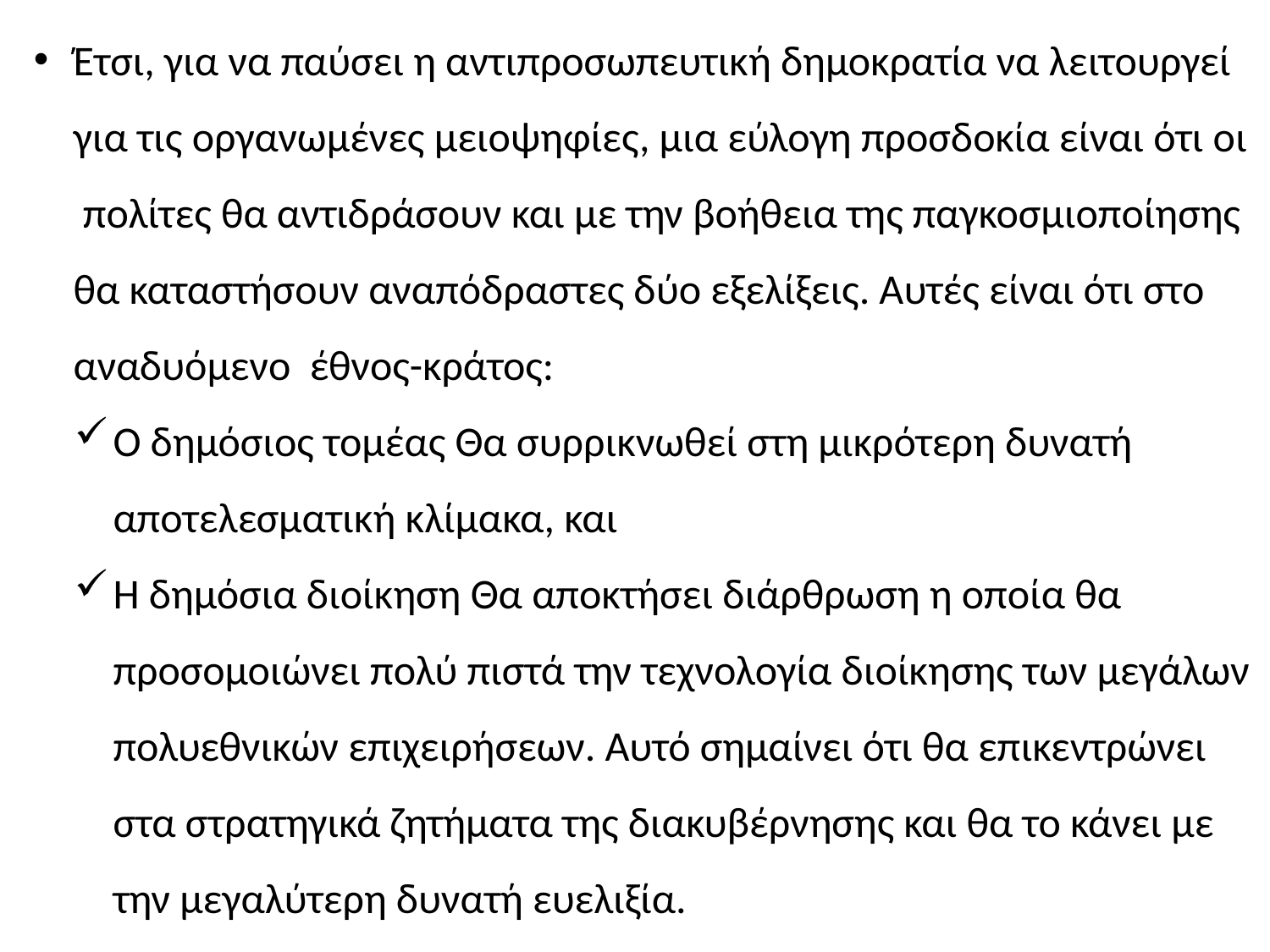

Έτσι, για να παύσει η αντιπροσωπευτική δημοκρατία να λειτουργεί για τις οργανωμένες μειοψηφίες, μια εύλογη προσδοκία είναι ότι οι  πολίτες θα αντιδράσουν και με την βοήθεια της παγκοσμιοποίησης θα καταστήσουν αναπόδραστες δύο εξελίξεις. Αυτές είναι ότι στο αναδυόμενο  έθνος-κράτος:
Ο δημόσιος τομέας Θα συρρικνωθεί στη μικρότερη δυνατή αποτελεσματική κλίμακα, και
Η δημόσια διοίκηση Θα αποκτήσει διάρθρωση η οποία θα προσομοιώνει πολύ πιστά την τεχνολογία διοίκησης των μεγάλων πολυεθνικών επιχειρήσεων. Αυτό σημαίνει ότι θα επικεντρώνει στα στρατηγικά ζητήματα της διακυβέρνησης και θα το κάνει με την μεγαλύτερη δυνατή ευελιξία.